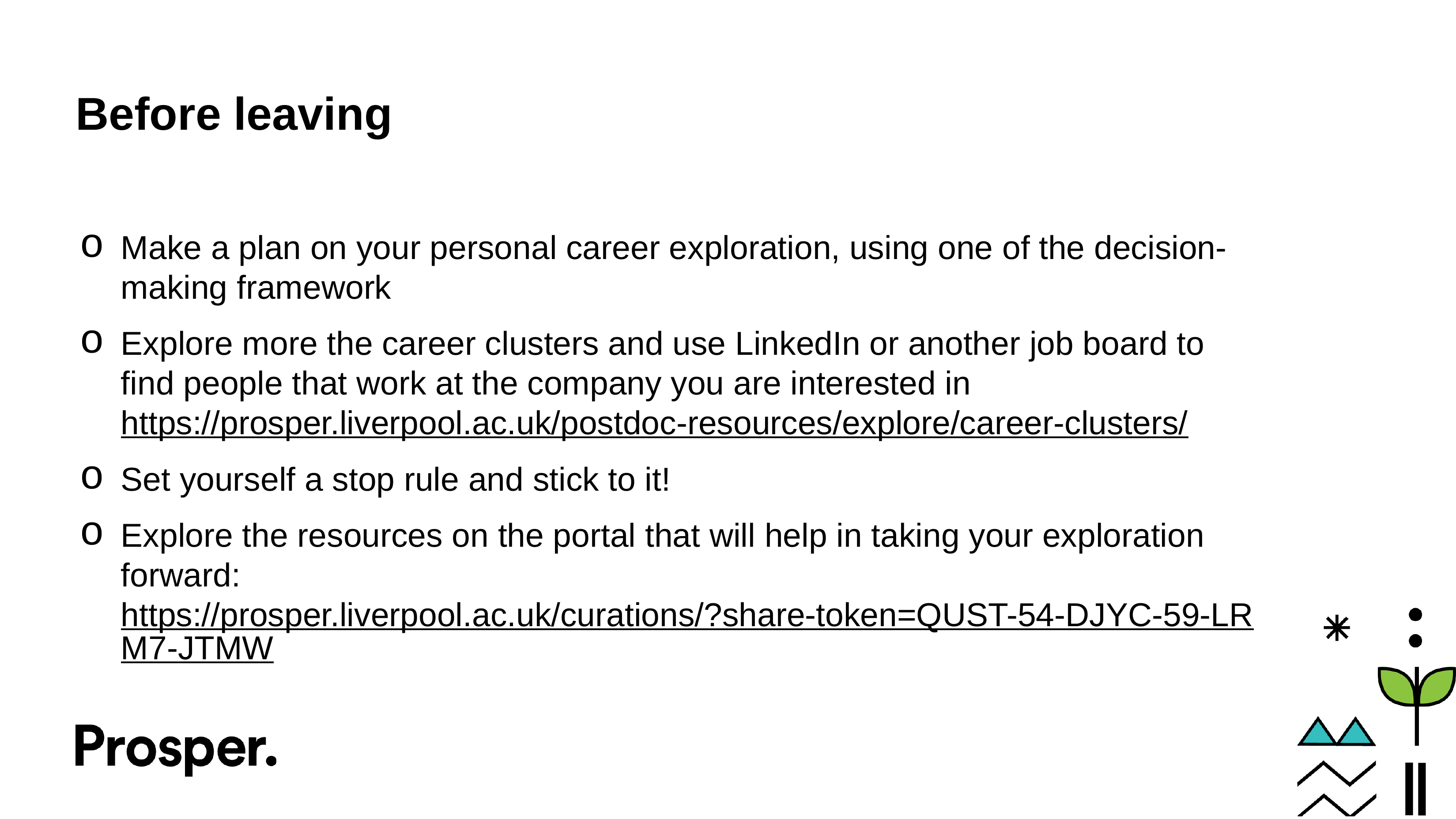

# Before leaving
Make a plan on your personal career exploration, using one of the decision-making framework
Explore more the career clusters and use LinkedIn or another job board to find people that work at the company you are interested in https://prosper.liverpool.ac.uk/postdoc-resources/explore/career-clusters/
Set yourself a stop rule and stick to it!
Explore the resources on the portal that will help in taking your exploration forward: https://prosper.liverpool.ac.uk/curations/?share-token=QUST-54-DJYC-59-LRM7-JTMW